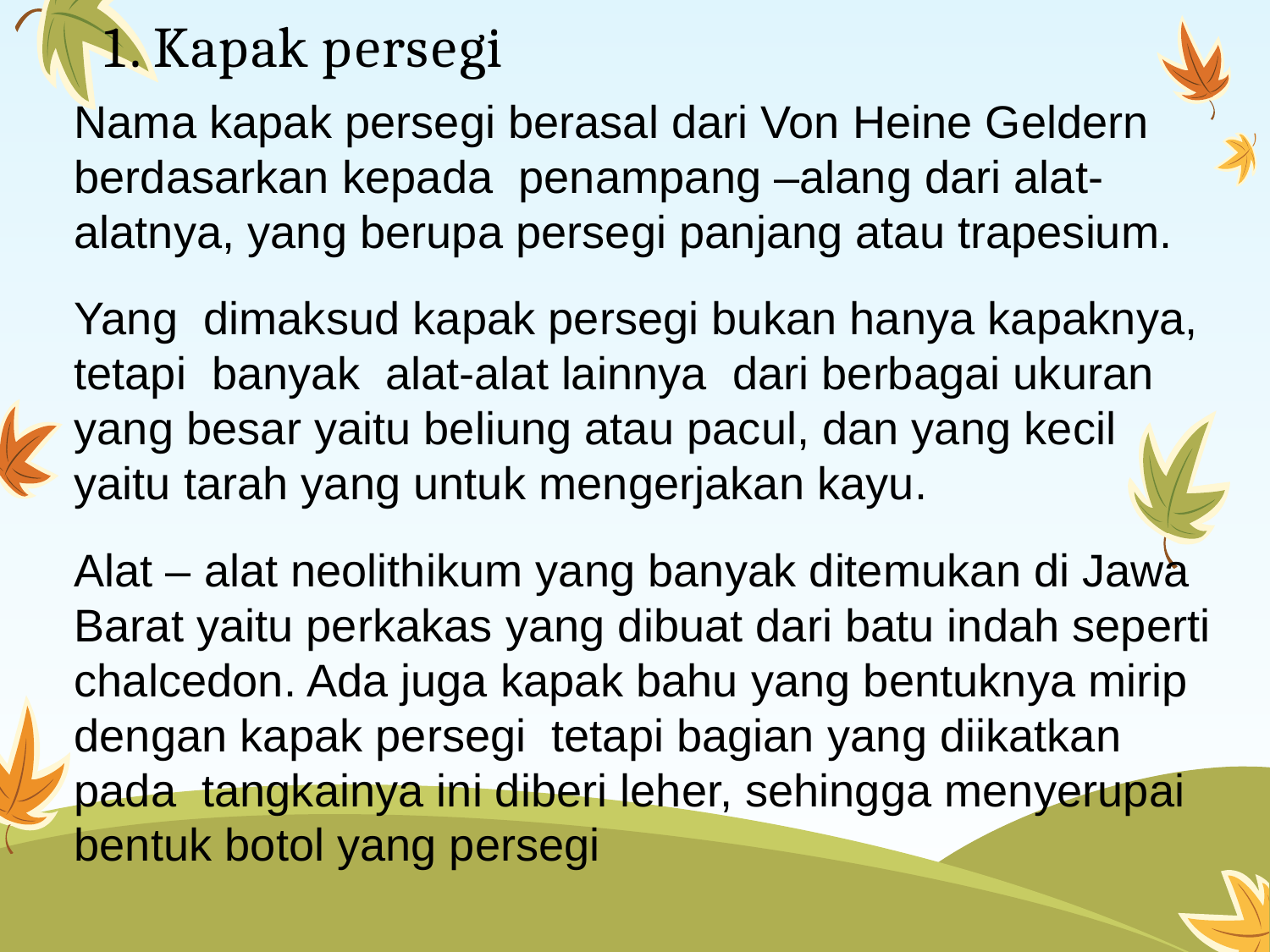

# 1. Kapak persegi
Nama kapak persegi berasal dari Von Heine Geldern berdasarkan kepada  penampang –alang dari alat-alatnya, yang berupa persegi panjang atau trapesium.
Yang  dimaksud kapak persegi bukan hanya kapaknya, tetapi  banyak  alat-alat lainnya  dari berbagai ukuran yang besar yaitu beliung atau pacul, dan yang kecil yaitu tarah yang untuk mengerjakan kayu.
Alat – alat neolithikum yang banyak ditemukan di Jawa  Barat yaitu perkakas yang dibuat dari batu indah seperti chalcedon. Ada juga kapak bahu yang bentuknya mirip dengan kapak persegi  tetapi bagian yang diikatkan pada  tangkainya ini diberi leher, sehingga menyerupai bentuk botol yang persegi